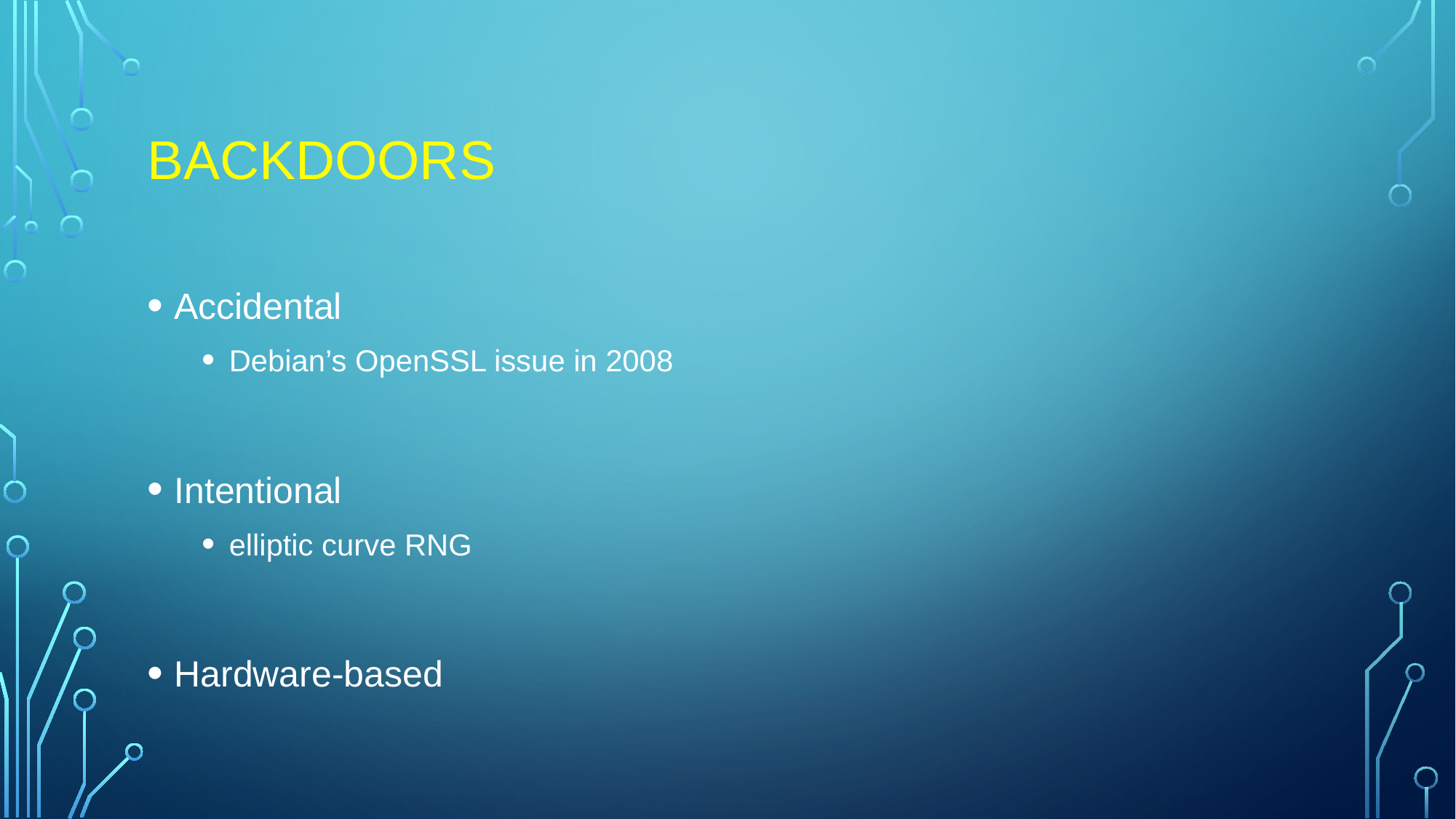

# Backdoors
Accidental
Debian’s OpenSSL issue in 2008

Intentional
elliptic curve RNG

Hardware-based